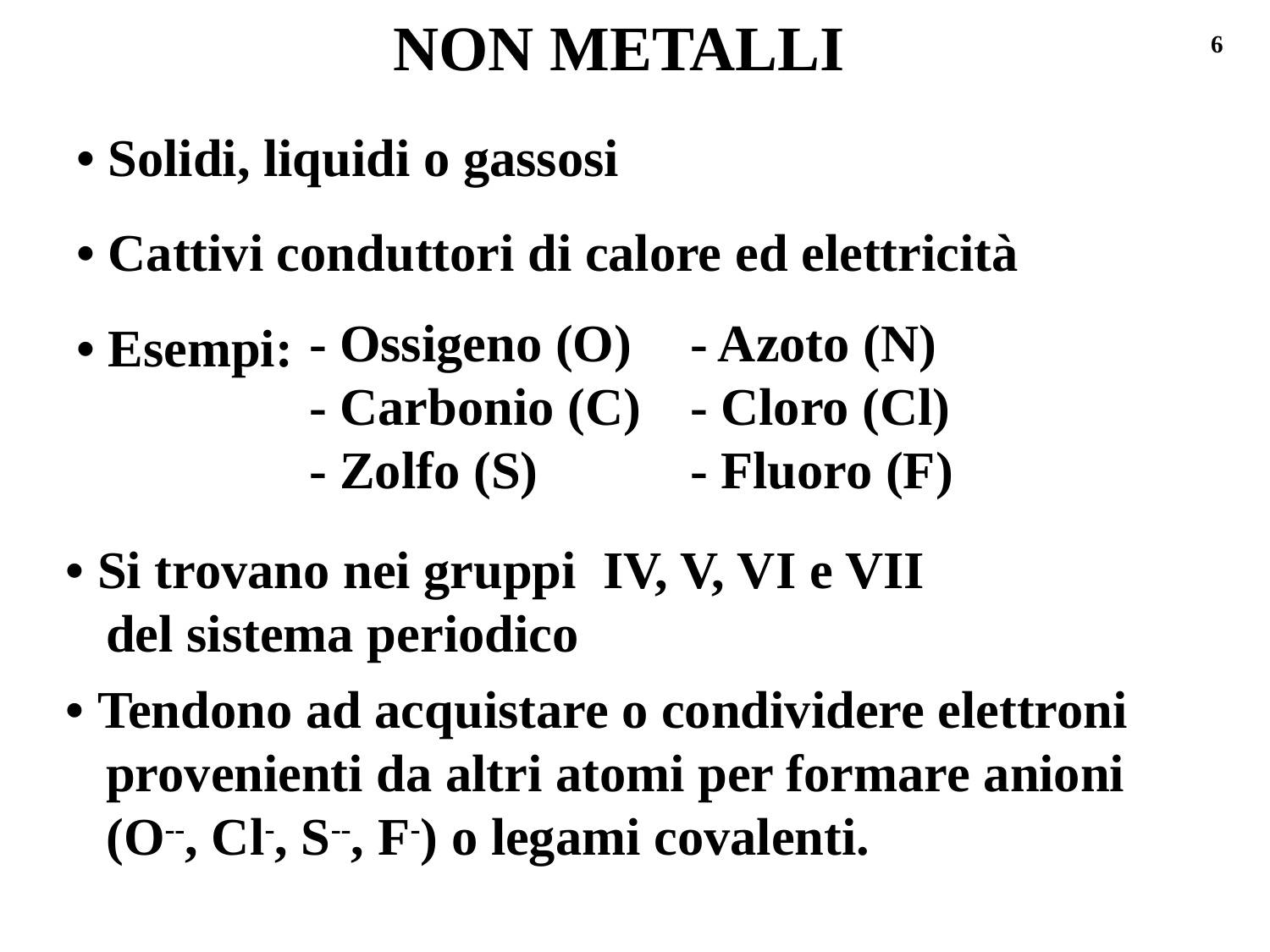

NON METALLI
6
• Solidi, liquidi o gassosi
• Cattivi conduttori di calore ed elettricità
- Ossigeno (O)	- Azoto (N)
• Esempi:
- Carbonio (C)	- Cloro (Cl)
- Zolfo (S)		- Fluoro (F)
• Si trovano nei gruppi  IV, V, VI e VII del sistema periodico
• Tendono ad acquistare o condividere elettroni provenienti da altri atomi per formare anioni (O--, Cl-, S--, F-) o legami covalenti.